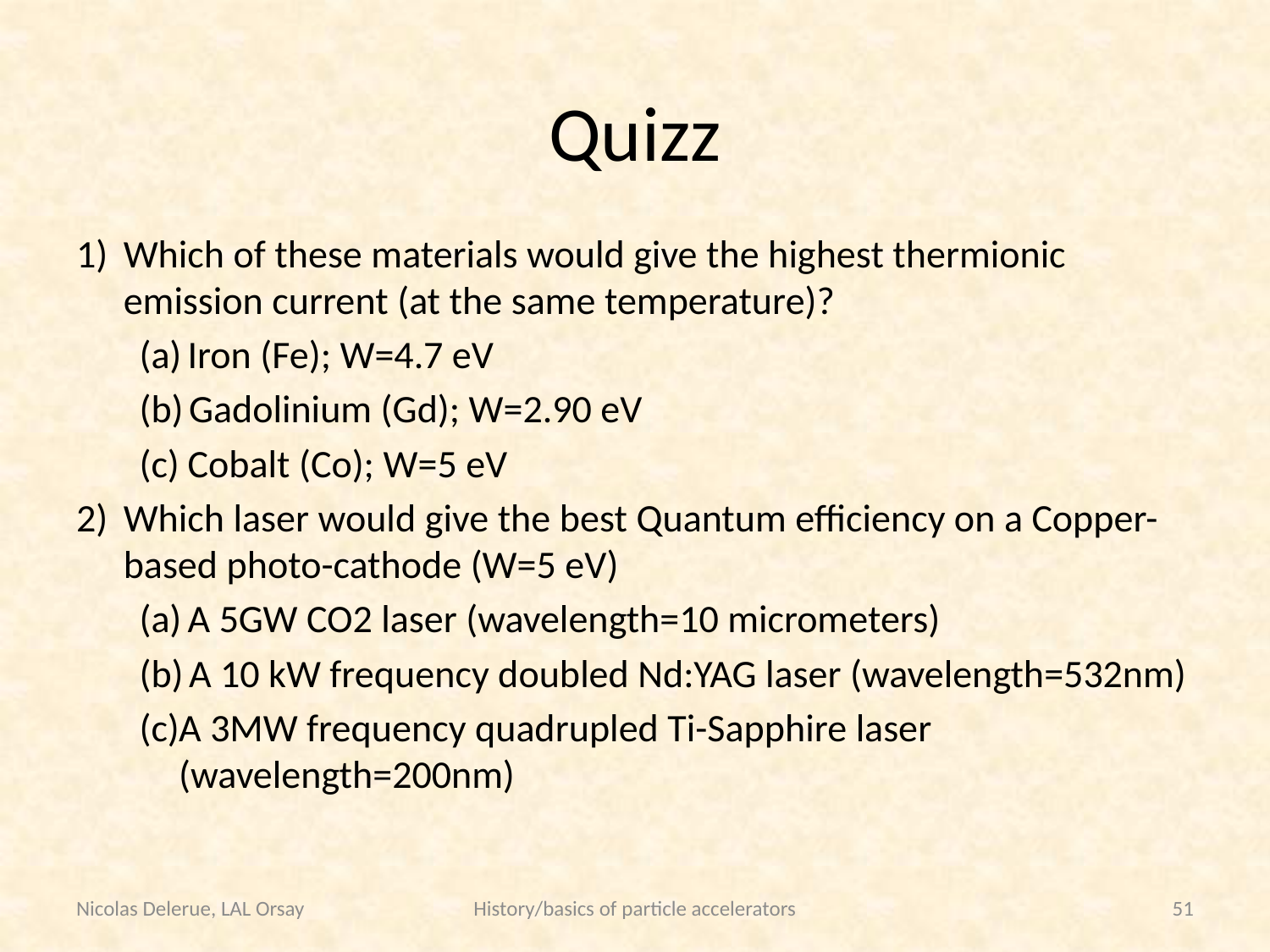

# Quizz
Which of these materials would give the highest thermionic emission current (at the same temperature)?
 Iron (Fe); W=4.7 eV
 Gadolinium (Gd); W=2.90 eV
 Cobalt (Co); W=5 eV
Which laser would give the best Quantum efficiency on a Copper-based photo-cathode (W=5 eV)
 A 5GW CO2 laser (wavelength=10 micrometers)
 A 10 kW frequency doubled Nd:YAG laser (wavelength=532nm)
A 3MW frequency quadrupled Ti-Sapphire laser (wavelength=200nm)
Nicolas Delerue, LAL Orsay
History/basics of particle accelerators
51